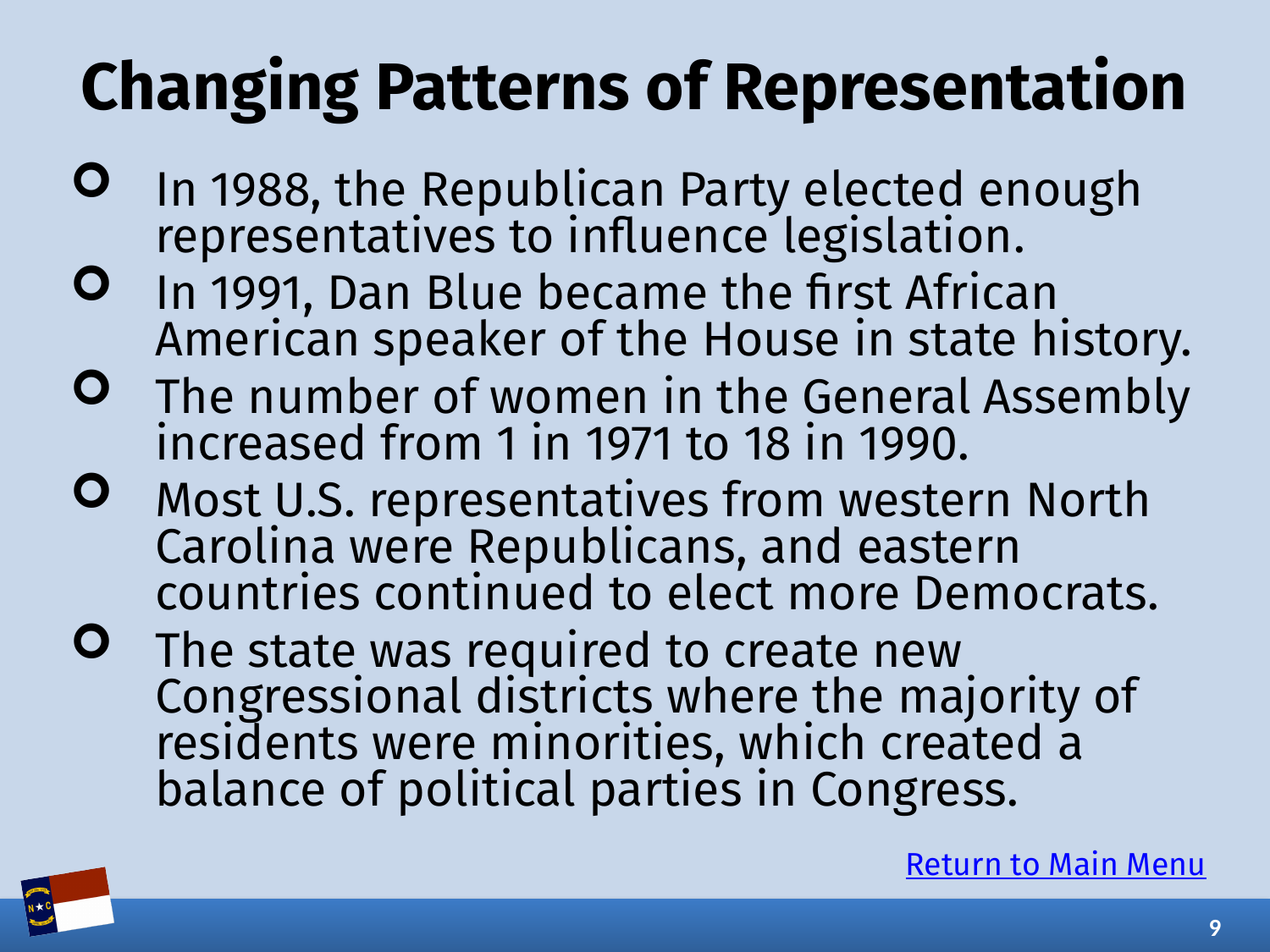

# Changing Patterns of Representation
In 1988, the Republican Party elected enough representatives to influence legislation.
In 1991, Dan Blue became the first African American speaker of the House in state history.
The number of women in the General Assembly increased from 1 in 1971 to 18 in 1990.
Most U.S. representatives from western North Carolina were Republicans, and eastern countries continued to elect more Democrats.
The state was required to create new Congressional districts where the majority of residents were minorities, which created a balance of political parties in Congress.
Return to Main Menu
9